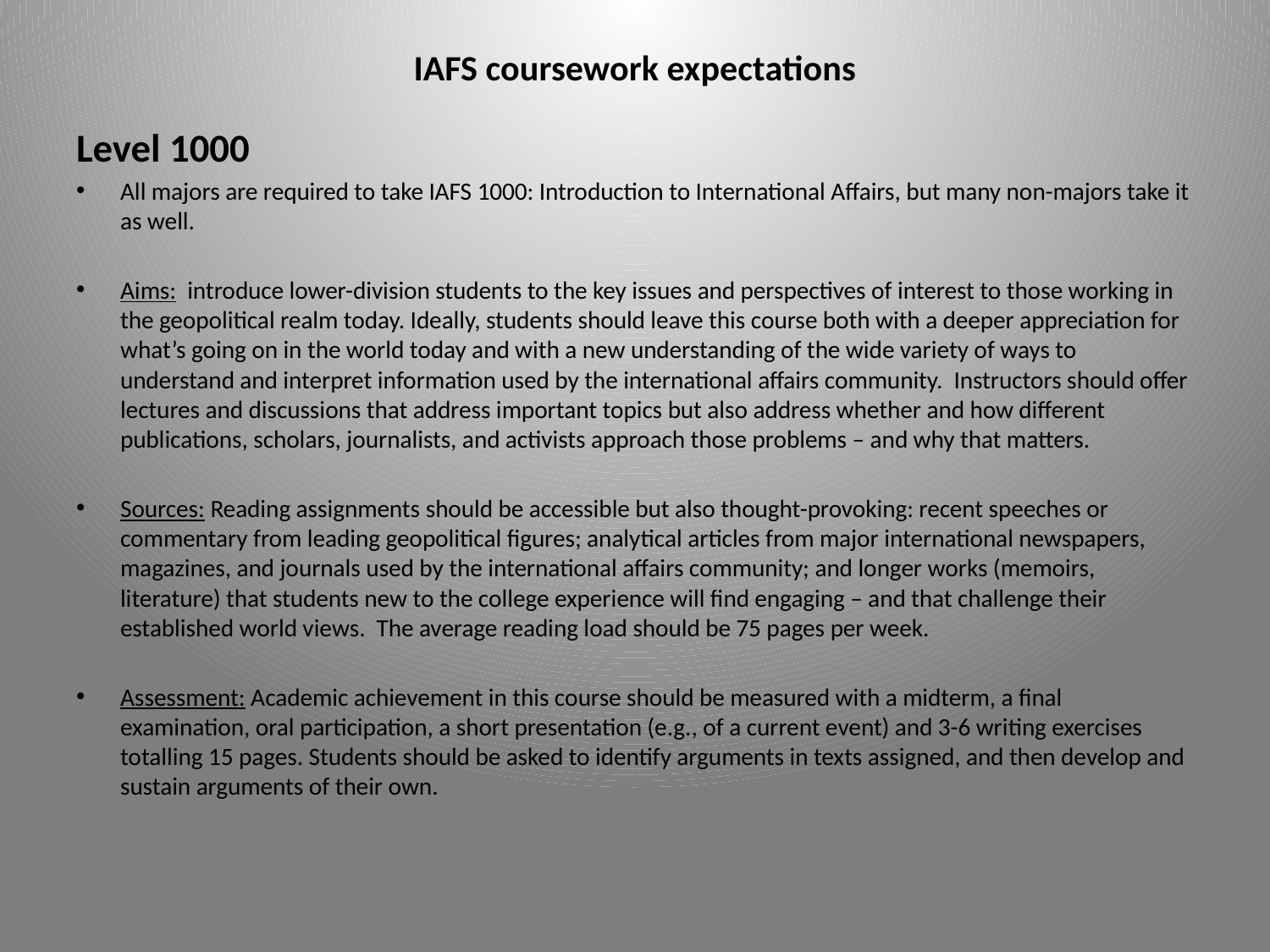

# IAFS coursework expectations
Level 1000
All majors are required to take IAFS 1000: Introduction to International Affairs, but many non-majors take it as well.

Aims:  introduce lower-division students to the key issues and perspectives of interest to those working in the geopolitical realm today. Ideally, students should leave this course both with a deeper appreciation for what’s going on in the world today and with a new understanding of the wide variety of ways to understand and interpret information used by the international affairs community.  Instructors should offer lectures and discussions that address important topics but also address whether and how different publications, scholars, journalists, and activists approach those problems – and why that matters.

Sources: Reading assignments should be accessible but also thought-provoking: recent speeches or commentary from leading geopolitical figures; analytical articles from major international newspapers, magazines, and journals used by the international affairs community; and longer works (memoirs, literature) that students new to the college experience will find engaging – and that challenge their established world views.  The average reading load should be 75 pages per week.

Assessment: Academic achievement in this course should be measured with a midterm, a final examination, oral participation, a short presentation (e.g., of a current event) and 3-6 writing exercises totalling 15 pages. Students should be asked to identify arguments in texts assigned, and then develop and sustain arguments of their own.